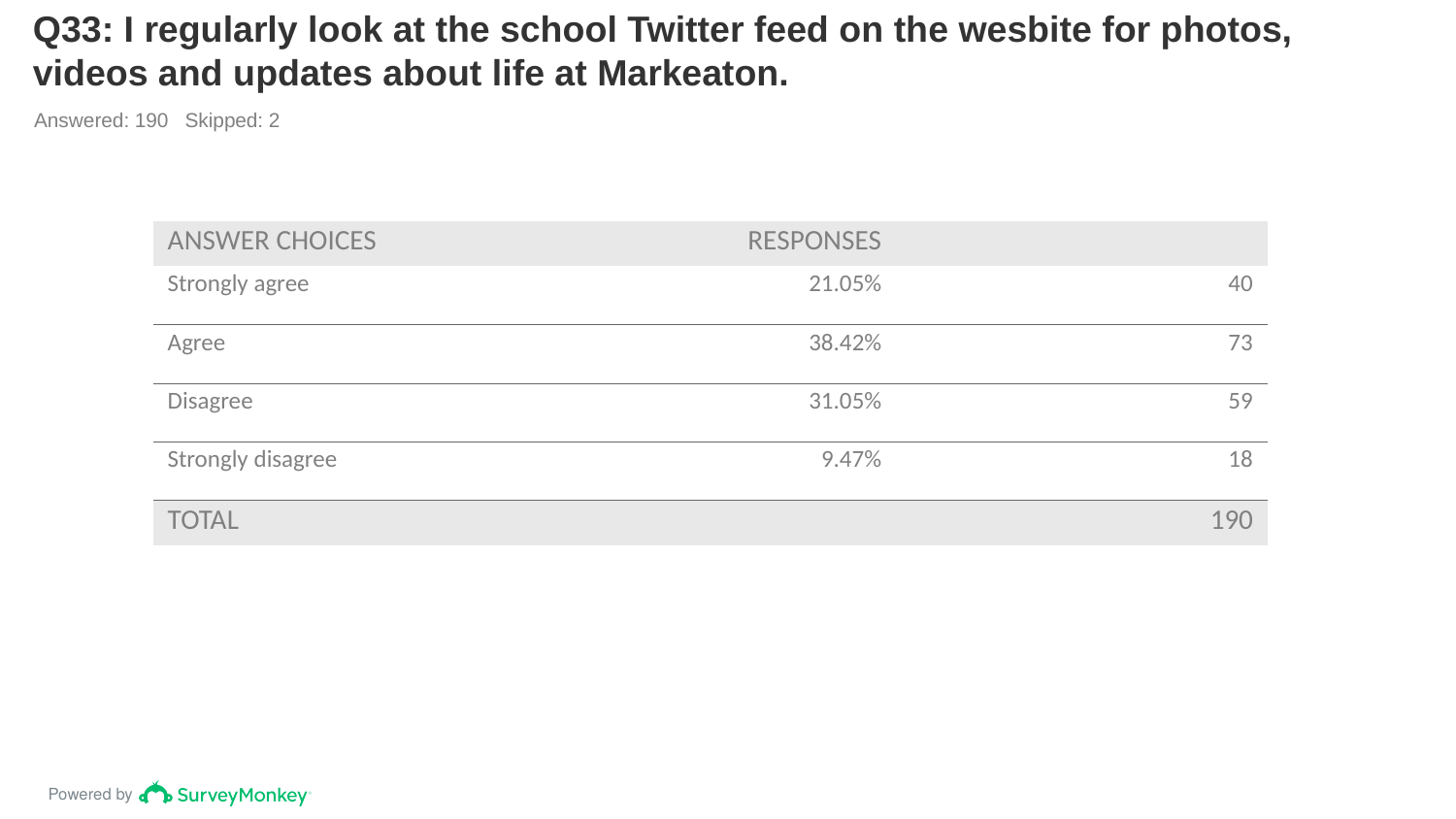

# Q33: I regularly look at the school Twitter feed on the wesbite for photos, videos and updates about life at Markeaton.
Answered: 190   Skipped: 2
| ANSWER CHOICES | RESPONSES |  |
| --- | --- | --- |
| Strongly agree | 21.05% | 40 |
| Agree | 38.42% | 73 |
| Disagree | 31.05% | 59 |
| Strongly disagree | 9.47% | 18 |
| TOTAL |  | 190 |